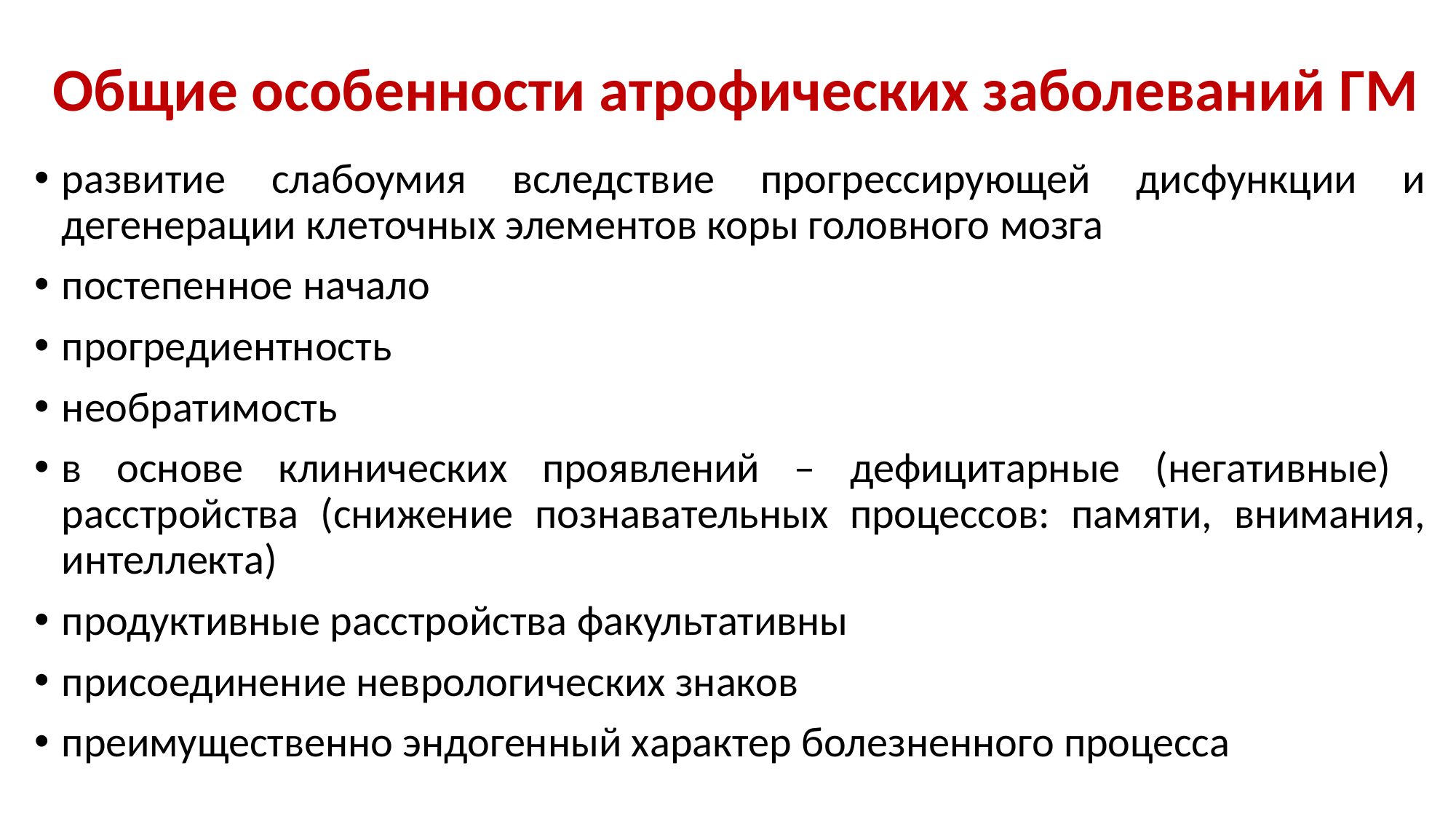

# Общие особенности атрофических заболеваний ГМ
развитие слабоумия вследствие прогрессирующей дисфункции и дегенерации клеточных элементов коры головного мозга
постепенное начало
прогредиентность
необратимость
в основе клинических проявлений – дефицитарные (негативные)  расстройства (снижение познавательных процессов: памяти, внимания, интеллекта)
продуктивные расстройства факультативны
присоединение неврологических знаков
преимущественно эндогенный характер болезненного процесса